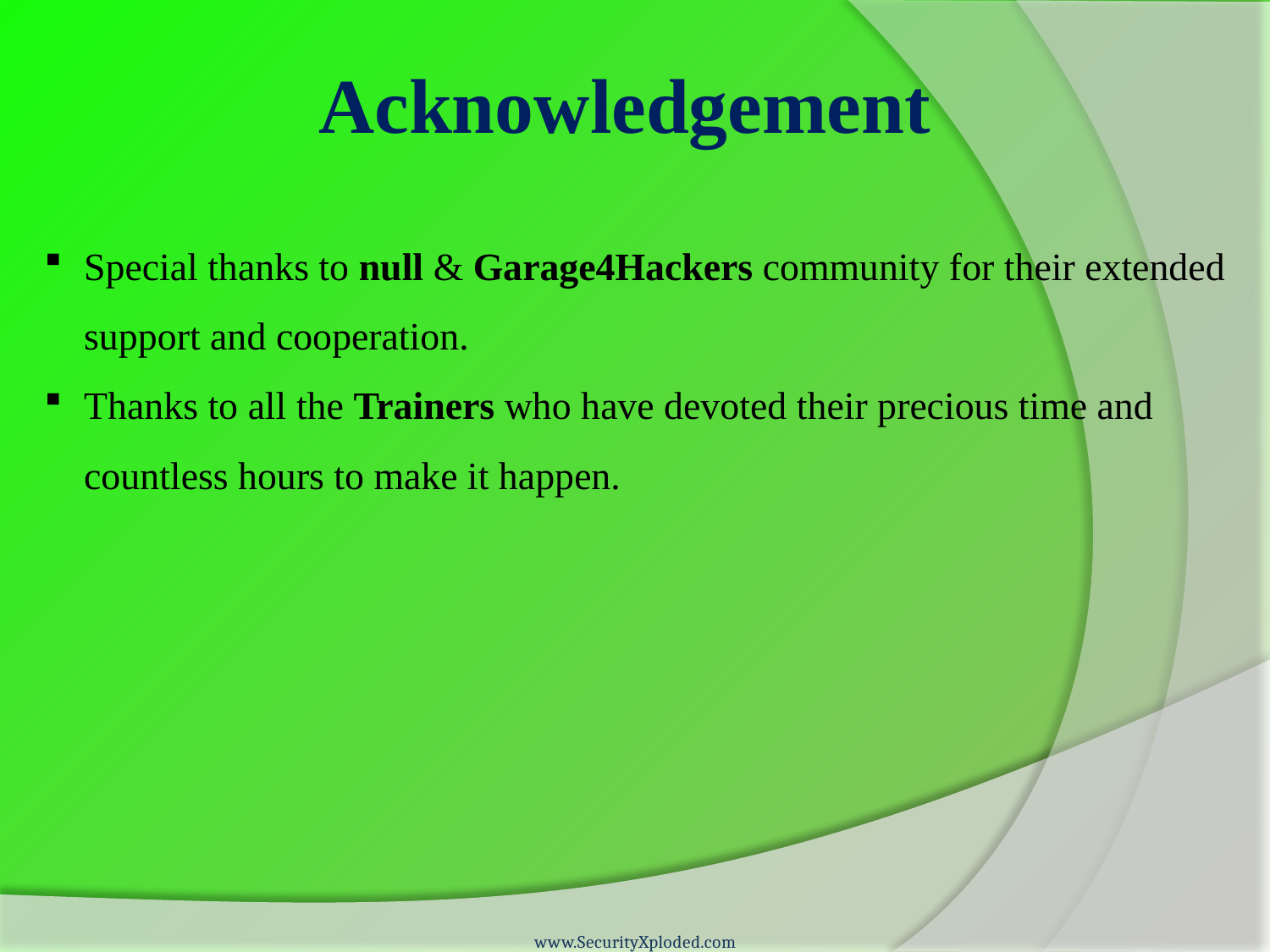

Acknowledgement

Special thanks to null & Garage4Hackers community for their extended support and cooperation.
Thanks to all the Trainers who have devoted their precious time and countless hours to make it happen.

www.SecurityXploded.com